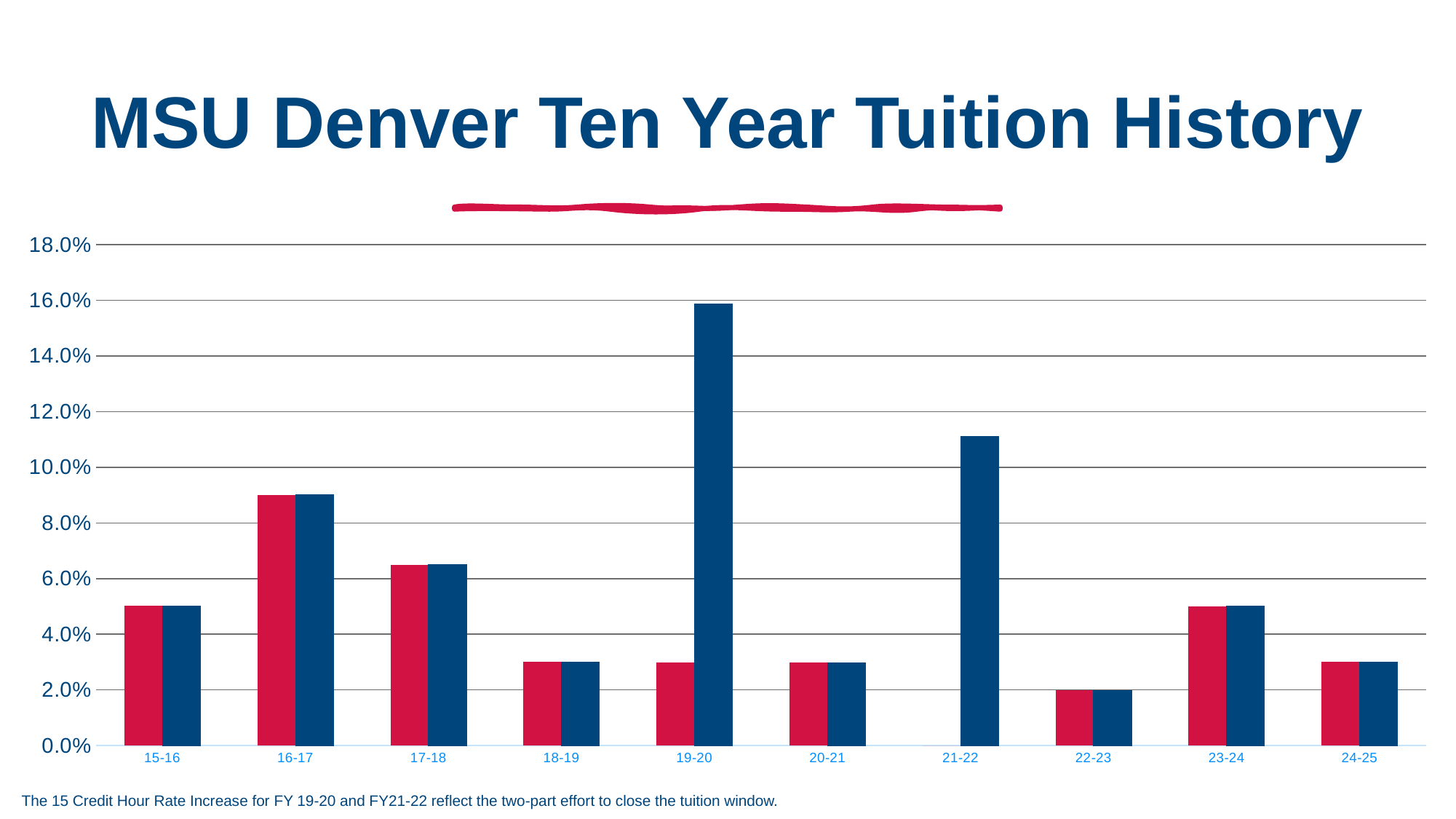

# MSU Denver Ten Year Tuition History

### Chart

| Category | 3 Credit Hours (Rate Increase) | 15 Credit Hours (Rate Increase) |
|---|---|---|
| 15-16 | 0.05019305019305008 | 0.05019305019305008 |
| 16-17 | 0.09007352941176482 | 0.09007352941176482 |
| 17-18 | 0.06492411467116348 | 0.06492411467116348 |
| 18-19 | 0.030087094220110938 | 0.030087094220110938 |
| 19-20 | 0.02997694081475785 | 0.1587240584166026 |
| 20-21 | 0.029850746268656716 | 0.029850746268656716 |
| 21-22 | 0.0 | 0.1111111111111111 |
| 22-23 | 0.019927536231884056 | 0.019927536231884056 |
| 23-24 | 0.050088809946713976 | 0.05008880994671403 |
| 24-25 | 0.030108254397834964 | 0.030108254397834912 |
The 15 Credit Hour Rate Increase for FY 19-20 and FY21-22 reflect the two-part effort to close the tuition window.